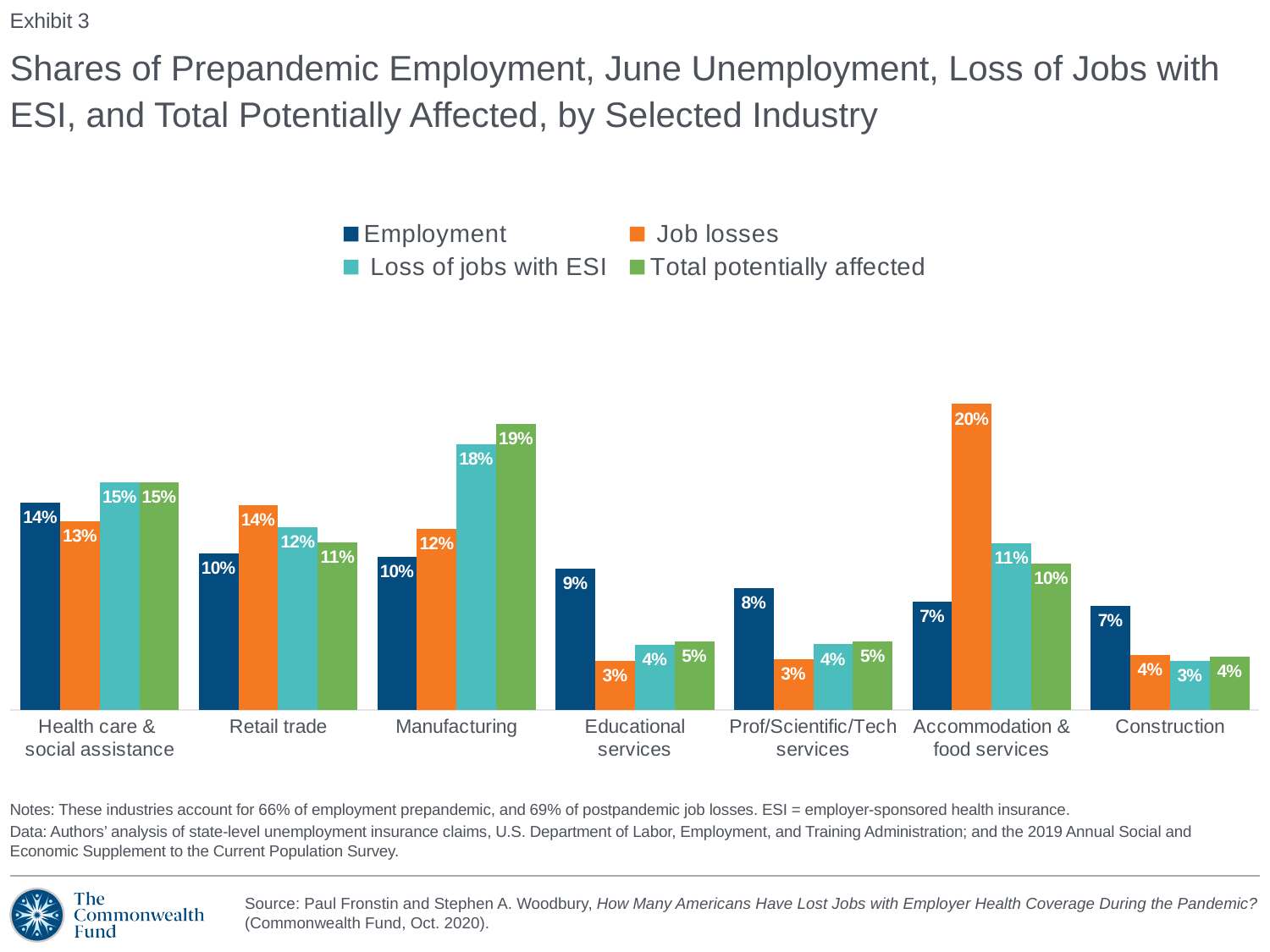

Exhibit 3
# Shares of Prepandemic Employment, June Unemployment, Loss of Jobs with ESI, and Total Potentially Affected, by Selected Industry

### Chart

| Category | Employment |  Job losses  |  Loss of jobs with ESI  | Total potentially affected |
|---|---|---|---|---|
| Health care &
social assistance | 0.13761166566936125 | 0.12508593522071607 | 0.150746195479829 | 0.15128125951453678 |
| Retail trade | 0.10363565103876576 | 0.13565787097490647 | 0.12150681160464553 | 0.11099063080079331 |
| Manufacturing | 0.10185148643512748 | 0.12033957963964946 | 0.17642339264726697 | 0.18983104174846951 |
| Educational services | 0.09358374270268219 | 0.03273696850452809 | 0.04301346734759928 | 0.04565292733895644 |
| Prof/Scientific/Tech services | 0.08103135309484036 | 0.03368174349817953 | 0.04352820401221299 | 0.04534962023242515 |
| Accommodation & food services | 0.0720472926942751 | 0.20304410525798774 | 0.11040277656276402 | 0.09730418395480694 |
| Construction | 0.06913791151834557 | 0.03646639069771941 | 0.032734629779431285 | 0.03558112648548814 |
Notes: These industries account for 66% of employment prepandemic, and 69% of postpandemic job losses. ESI = employer-sponsored health insurance.
Data: Authors’ analysis of state-level unemployment insurance claims, U.S. Department of Labor, Employment, and Training Administration; and the 2019 Annual Social and Economic Supplement to the Current Population Survey.